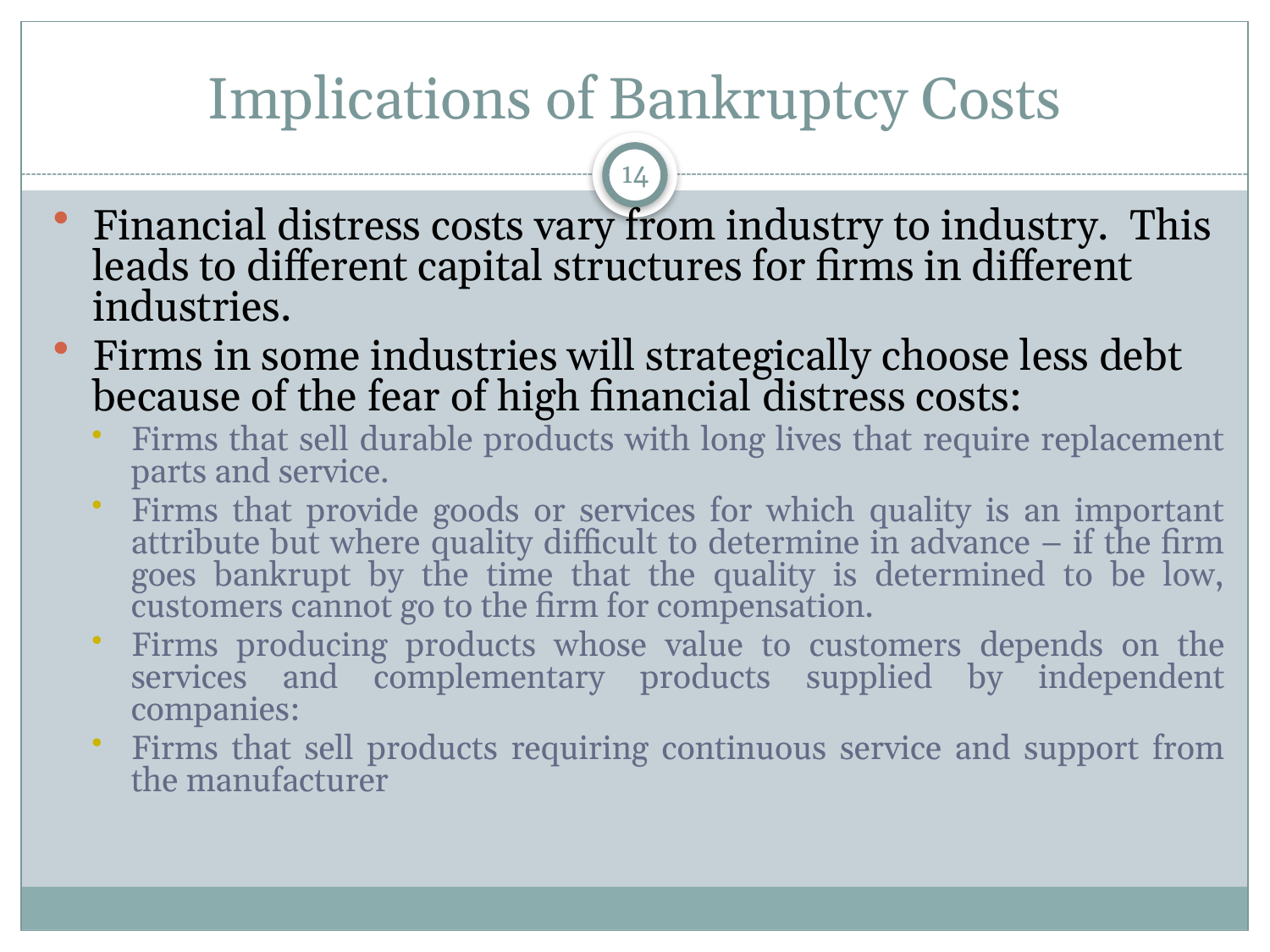

# Implications of Bankruptcy Costs
14
Financial distress costs vary from industry to industry.  This leads to different capital structures for firms in different industries.
Firms in some industries will strategically choose less debt because of the fear of high financial distress costs:
Firms that sell durable products with long lives that require replacement parts and service.
Firms that provide goods or services for which quality is an important attribute but where quality difficult to determine in advance – if the firm goes bankrupt by the time that the quality is determined to be low, customers cannot go to the firm for compensation.
Firms producing products whose value to customers depends on the services and complementary products supplied by independent companies:
Firms that sell products requiring continuous service and support from the manufacturer